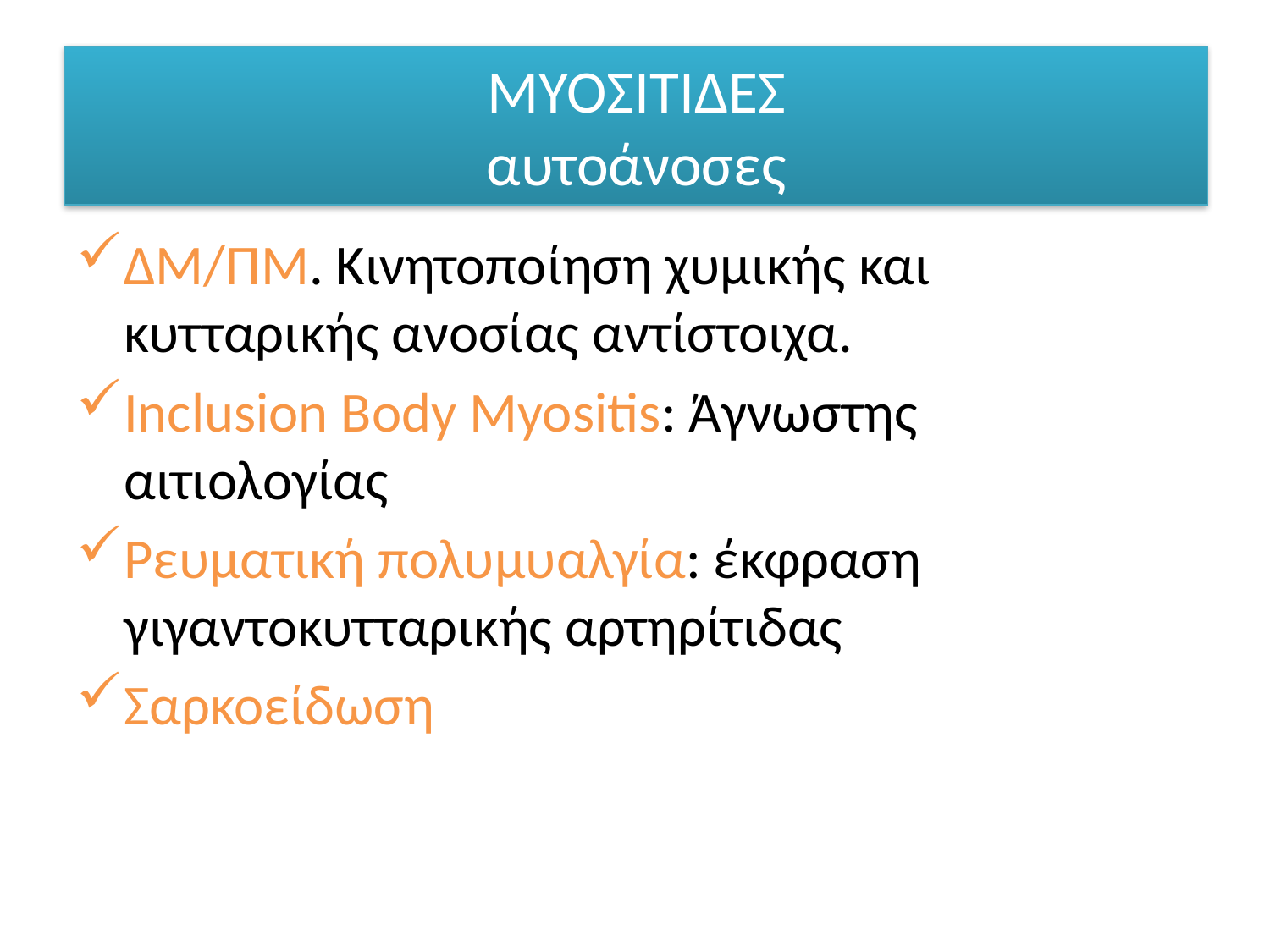

# ΜΥΟΣΙΤΙΔΕΣ αυτοάνοσες
ΔΜ/ΠΜ. Κινητοποίηση χυμικής και κυτταρικής ανοσίας αντίστοιχα.
Inclusion Body Myositis: Άγνωστης αιτιολογίας
Ρευματική πολυμυαλγία: έκφραση γιγαντοκυτταρικής αρτηρίτιδας
Σαρκοείδωση